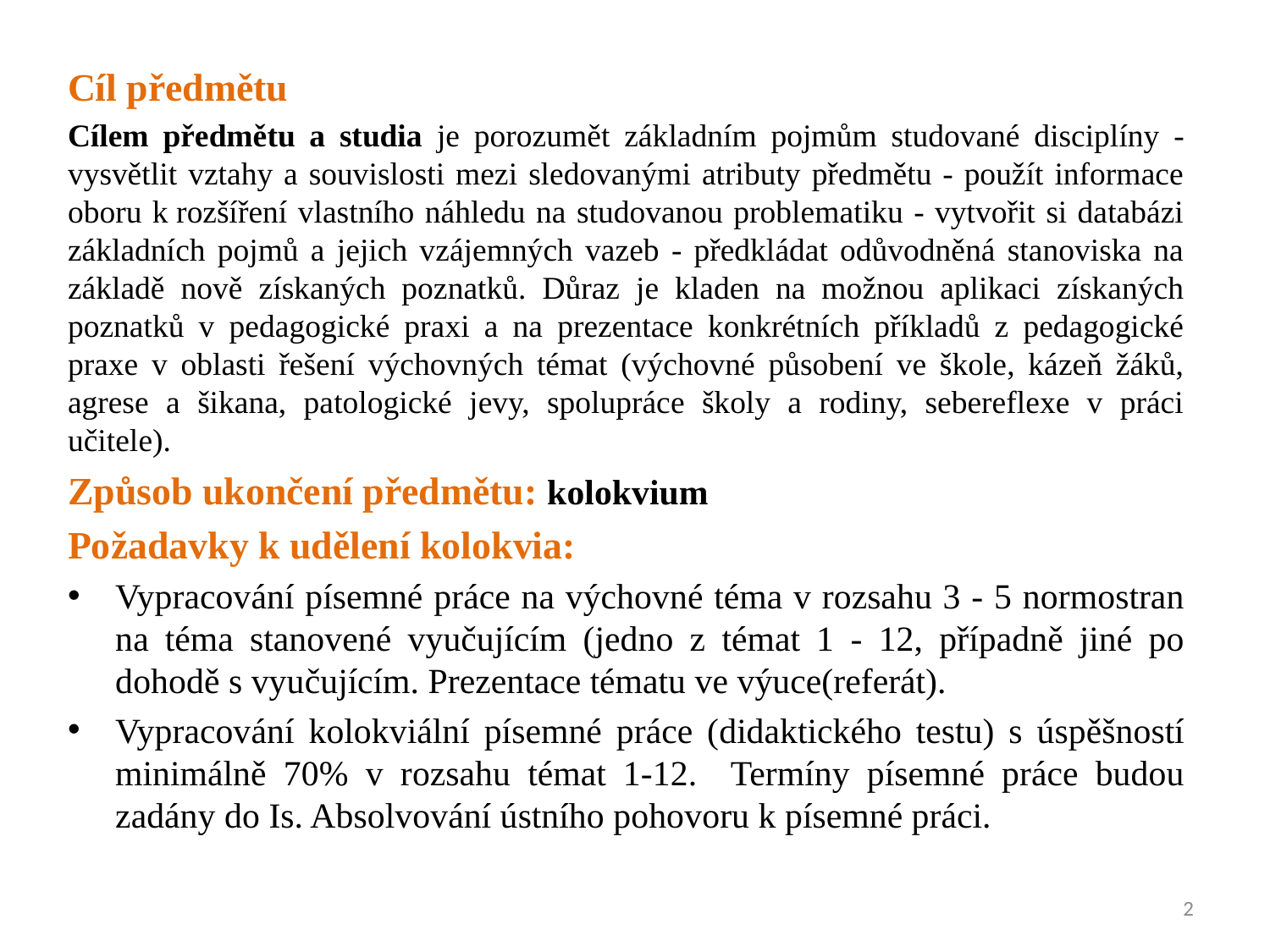

Cíl předmětu
Cílem předmětu a studia je porozumět základním pojmům studované disciplíny - vysvětlit vztahy a souvislosti mezi sledovanými atributy předmětu - použít informace oboru k rozšíření vlastního náhledu na studovanou problematiku - vytvořit si databázi základních pojmů a jejich vzájemných vazeb - předkládat odůvodněná stanoviska na základě nově získaných poznatků. Důraz je kladen na možnou aplikaci získaných poznatků v pedagogické praxi a na prezentace konkrétních příkladů z pedagogické praxe v oblasti řešení výchovných témat (výchovné působení ve škole, kázeň žáků, agrese a šikana, patologické jevy, spolupráce školy a rodiny, sebereflexe v práci učitele).
Způsob ukončení předmětu: kolokvium
Požadavky k udělení kolokvia:
Vypracování písemné práce na výchovné téma v rozsahu 3 - 5 normostran na téma stanovené vyučujícím (jedno z témat 1 - 12, případně jiné po dohodě s vyučujícím. Prezentace tématu ve výuce(referát).
Vypracování kolokviální písemné práce (didaktického testu) s úspěšností minimálně 70% v rozsahu témat 1-12.  Termíny písemné práce budou zadány do Is. Absolvování ústního pohovoru k písemné práci.
2